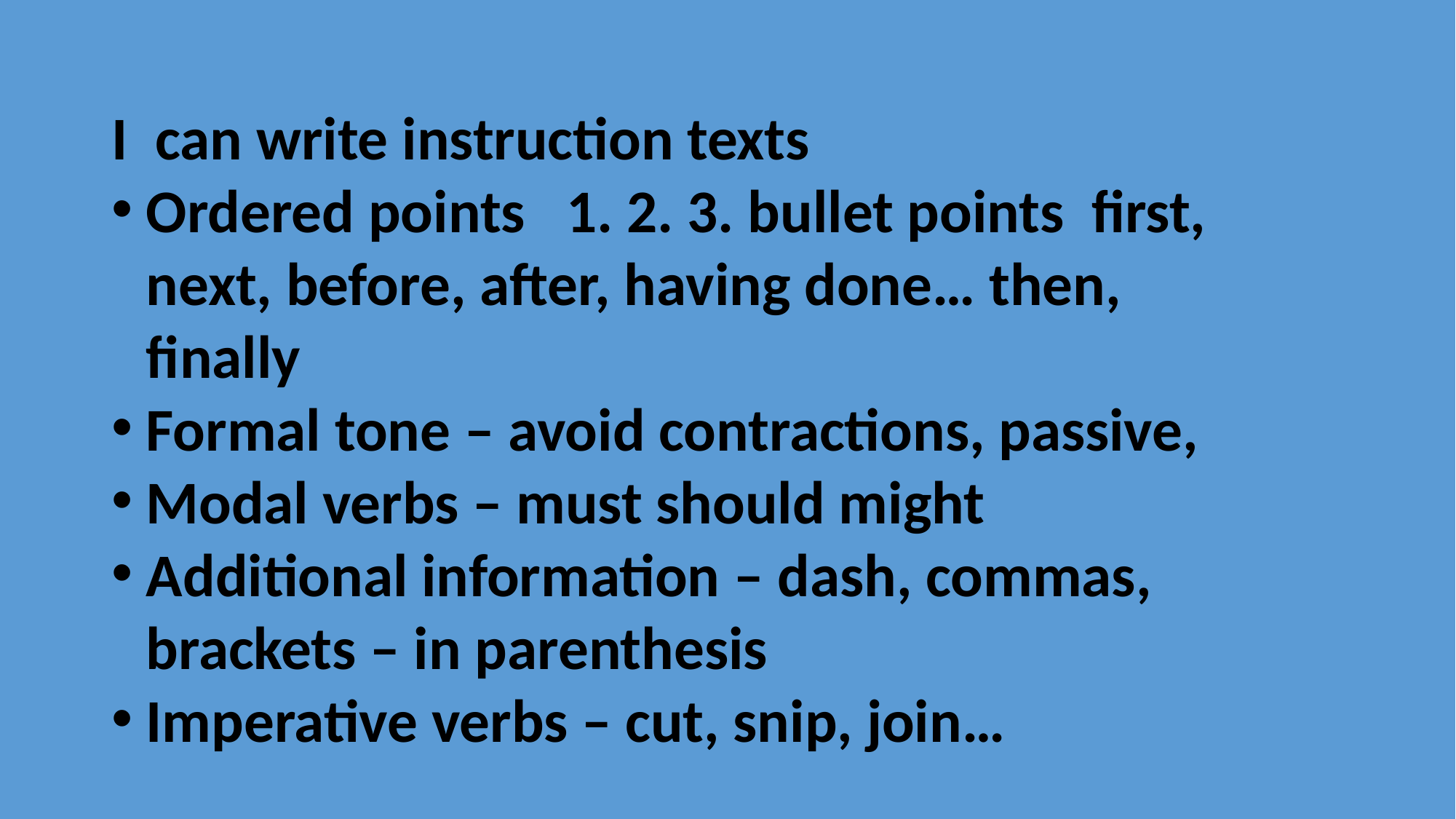

I  can write instruction texts
Ordered points   1. 2. 3. bullet points  first, next, before, after, having done… then, finally
Formal tone – avoid contractions, passive,
Modal verbs – must should might
Additional information – dash, commas, brackets – in parenthesis
Imperative verbs – cut, snip, join…